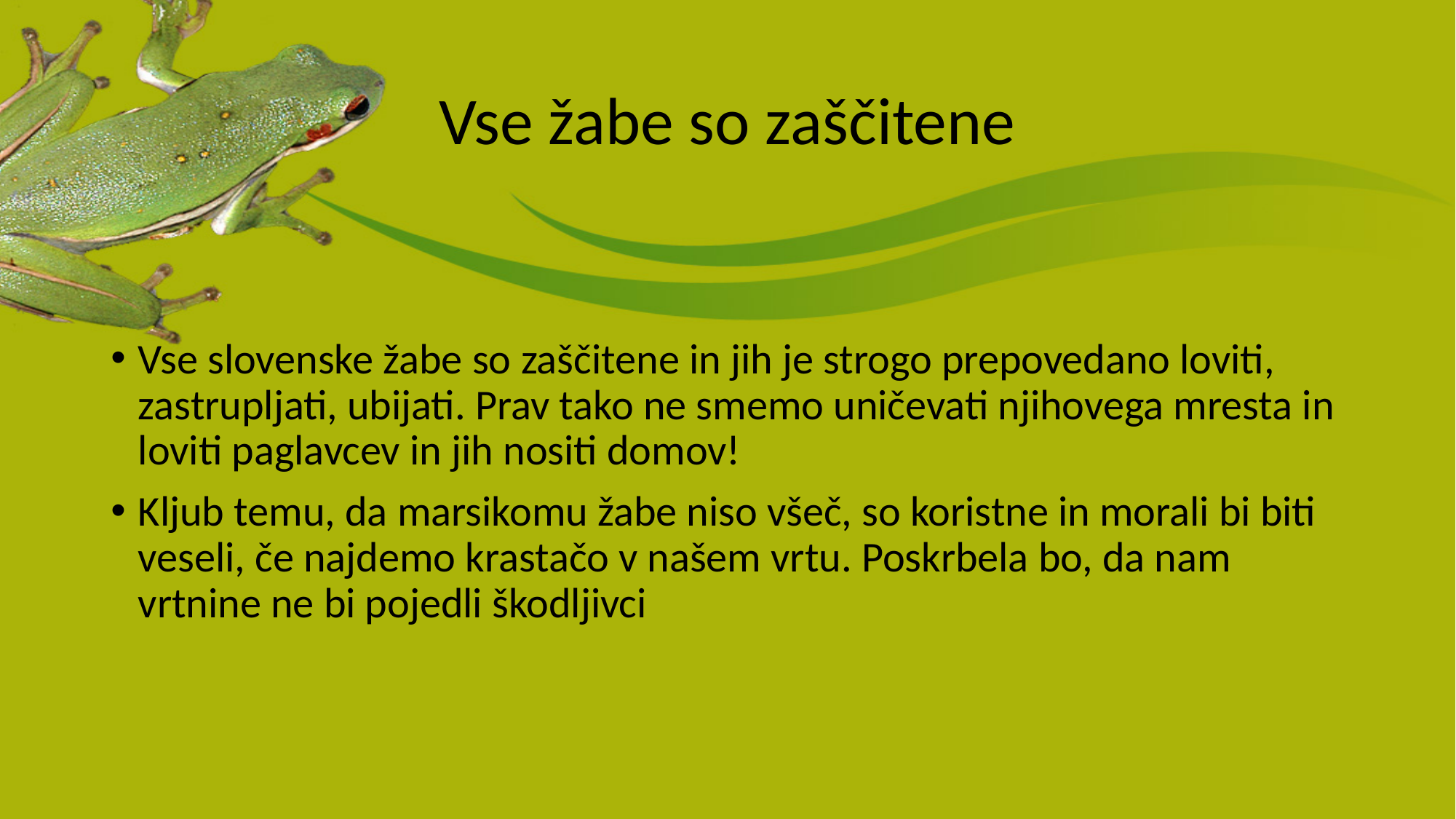

# Vse žabe so zaščitene
Vse slovenske žabe so zaščitene in jih je strogo prepovedano loviti, zastrupljati, ubijati. Prav tako ne smemo uničevati njihovega mresta in loviti paglavcev in jih nositi domov!
Kljub temu, da marsikomu žabe niso všeč, so koristne in morali bi biti veseli, če najdemo krastačo v našem vrtu. Poskrbela bo, da nam vrtnine ne bi pojedli škodljivci